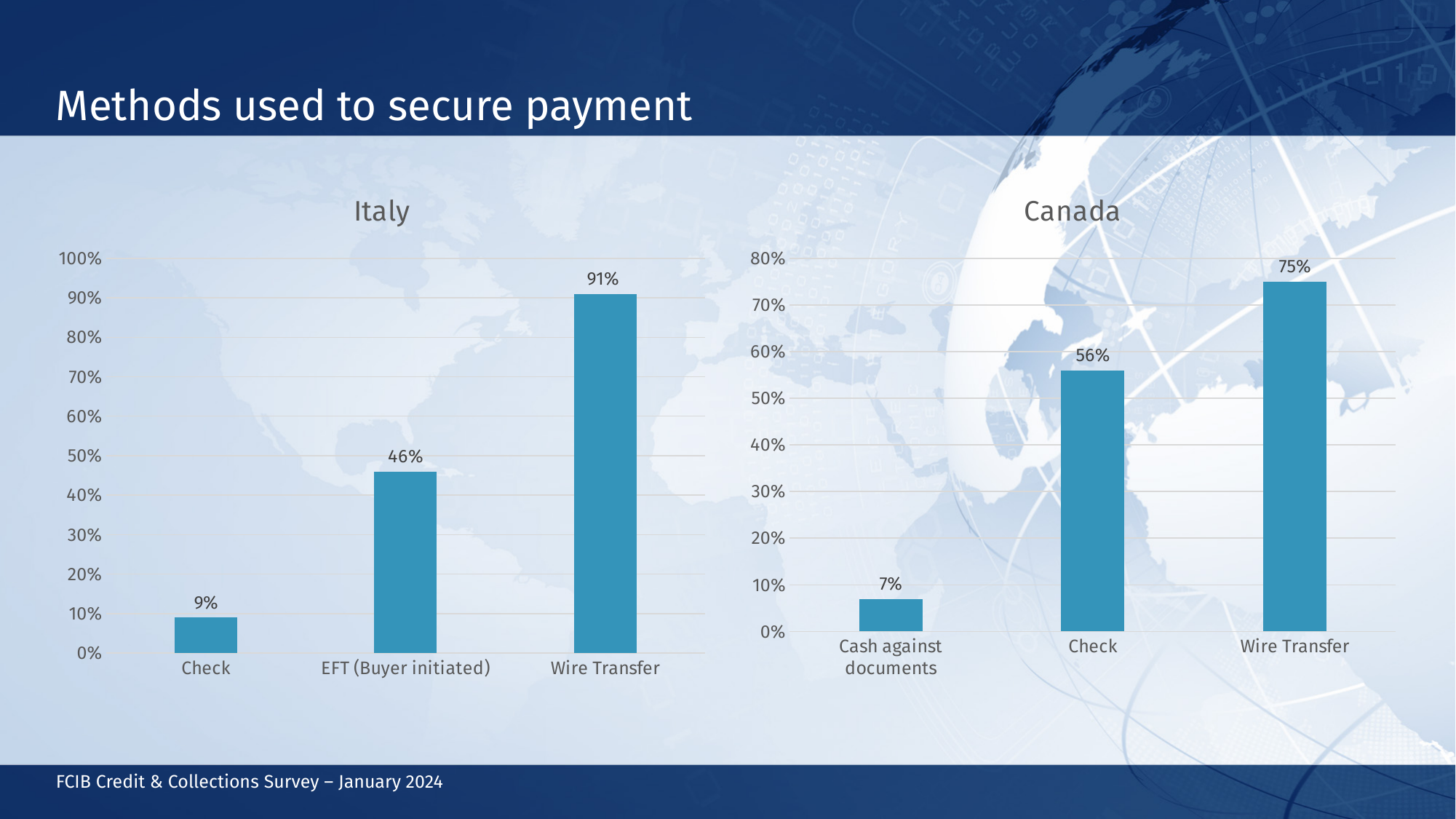

# Methods used to secure payment

### Chart: Italy

| Category | Country One |
|---|---|
| Check | 0.09 |
| EFT (Buyer initiated) | 0.46 |
| Wire Transfer | 0.91 |

### Chart: Canada

| Category | Country 2 |
|---|---|
| Cash against documents | 0.07 |
| Check | 0.56 |
| Wire Transfer | 0.75 |
FCIB Credit & Collections Survey – January 2024